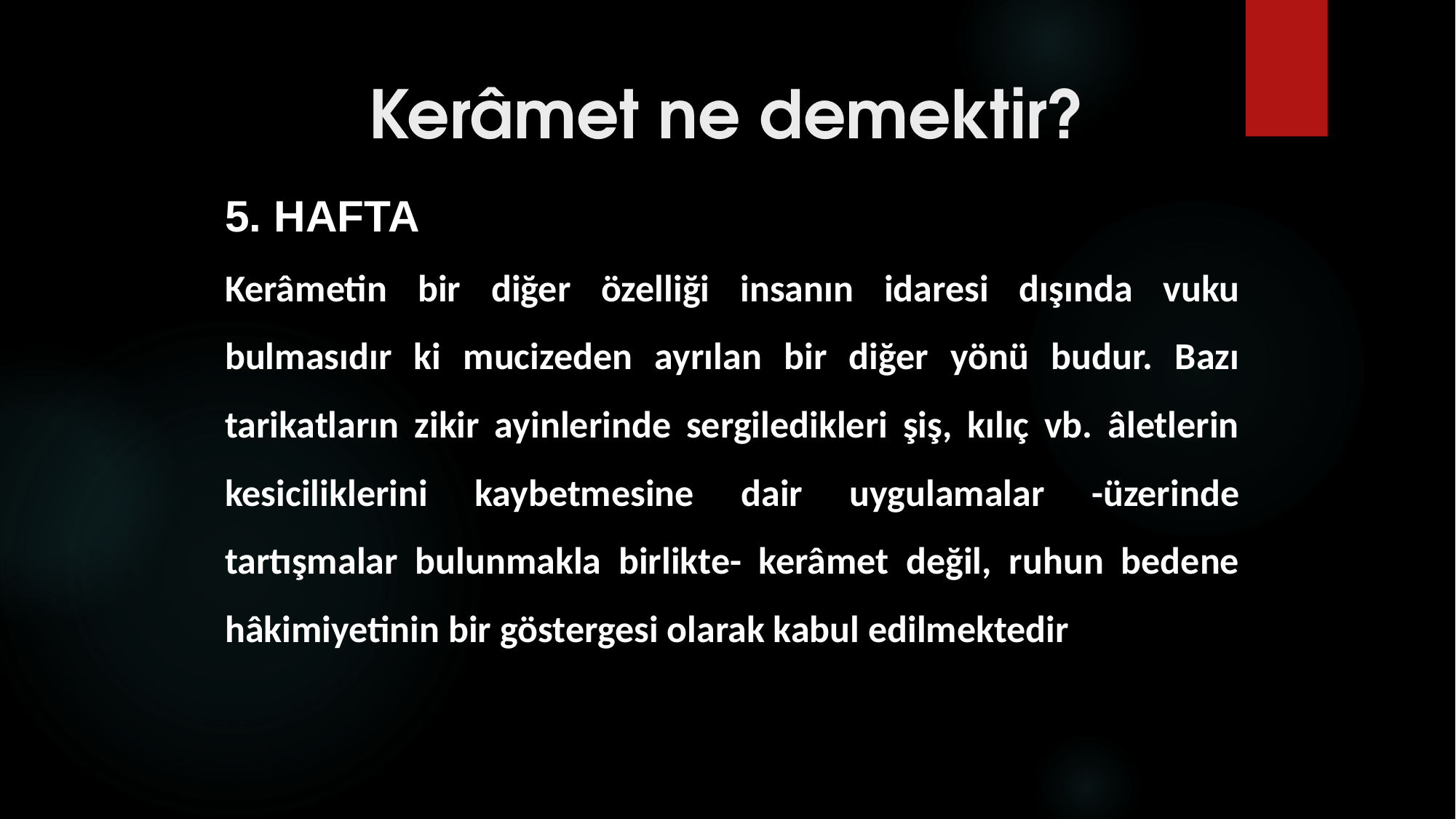

# Kerâmet ne demektir?
5. HAFTA
Kerâmetin bir diğer özelliği insanın idaresi dışında vuku bulmasıdır ki mucizeden ayrılan bir diğer yönü budur. Bazı tarikatların zikir ayinlerinde sergiledikleri şiş, kılıç vb. âletlerin kesiciliklerini kaybetmesine dair uygulamalar -üzerinde tartışmalar bulunmakla birlikte- kerâmet değil, ruhun bedene hâkimiyetinin bir göstergesi olarak kabul edilmektedir